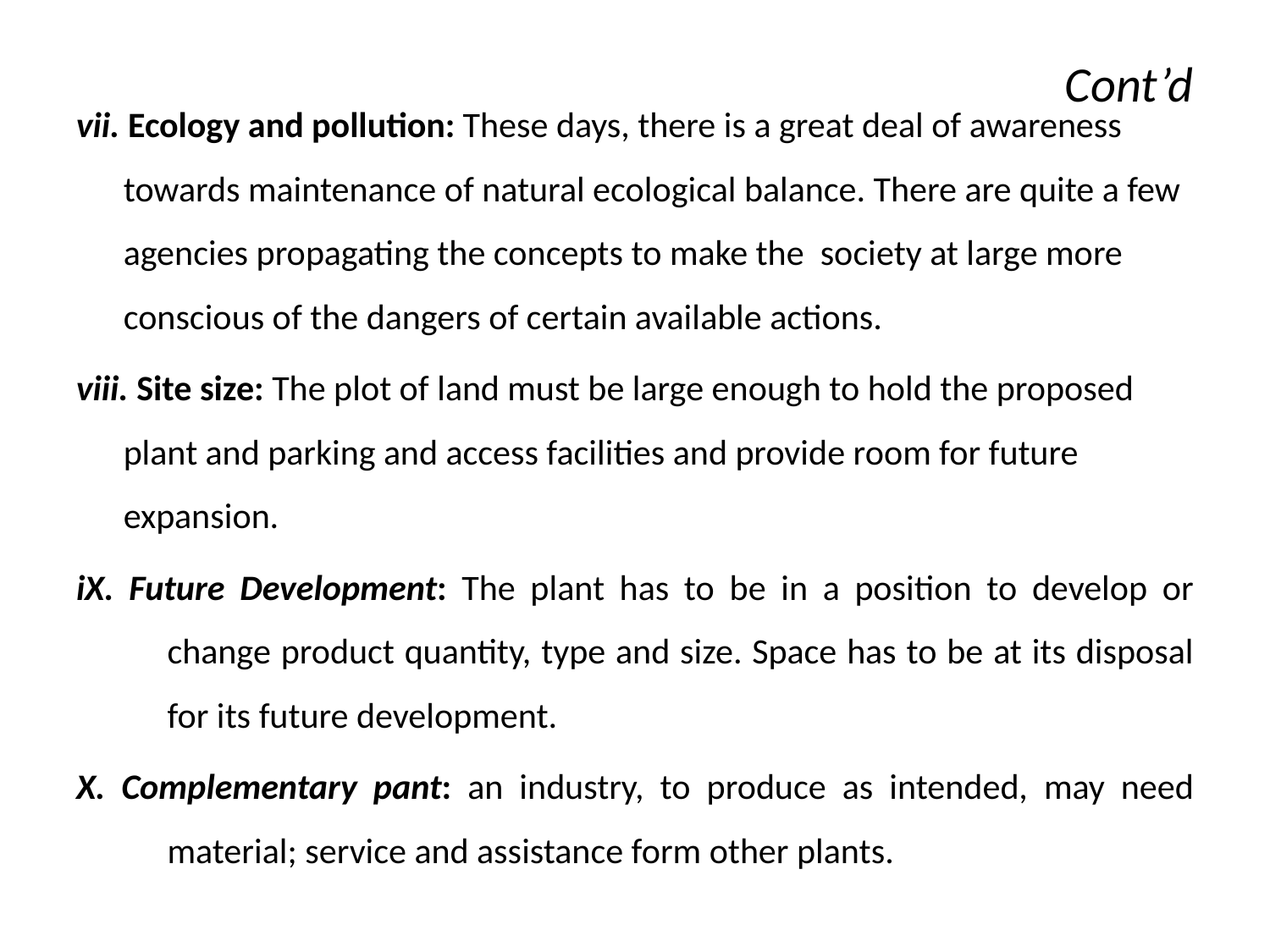

# Cont’d
vii. Ecology and pollution: These days, there is a great deal of awareness towards maintenance of natural ecological balance. There are quite a few agencies propagating the concepts to make the  society at large more conscious of the dangers of certain available actions.
viii. Site size: The plot of land must be large enough to hold the proposed plant and parking and access facilities and provide room for future expansion.
iX. Future Development: The plant has to be in a position to develop or change product quantity, type and size. Space has to be at its disposal for its future development.
X. Complementary pant: an industry, to produce as intended, may need material; service and assistance form other plants.